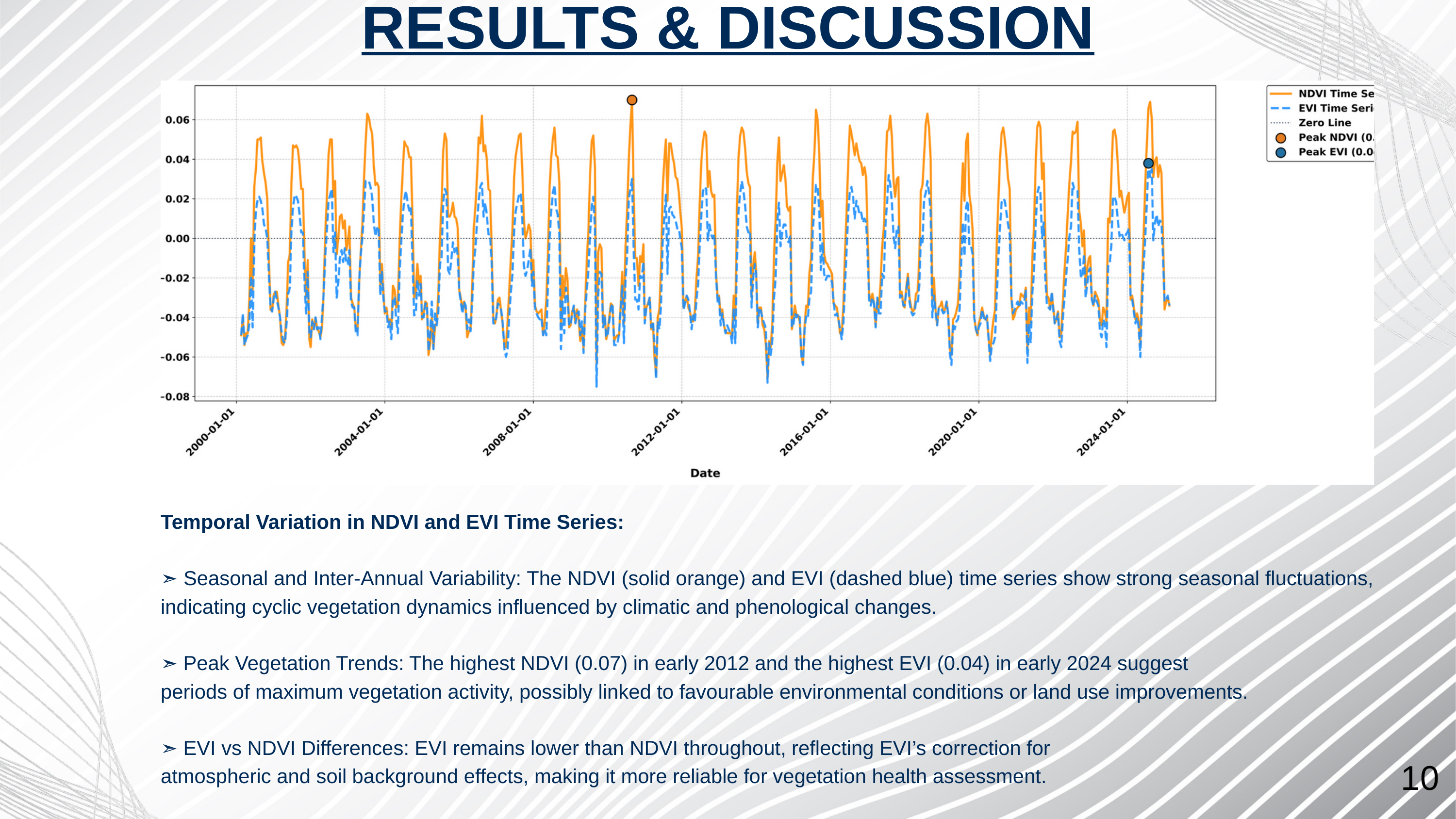

RESULTS & DISCUSSION

Temporal Variation in NDVI and EVI Time Series:

➣ Seasonal and Inter-Annual Variability: The NDVI (solid orange) and EVI (dashed blue) time series show strong seasonal fluctuations, indicating cyclic vegetation dynamics influenced by climatic and phenological changes.

➣ Peak Vegetation Trends: The highest NDVI (0.07) in early 2012 and the highest EVI (0.04) in early 2024 suggest
periods of maximum vegetation activity, possibly linked to favourable environmental conditions or land use improvements.

➣ EVI vs NDVI Differences: EVI remains lower than NDVI throughout, reflecting EVI’s correction for
atmospheric and soil background effects, making it more reliable for vegetation health assessment.
10